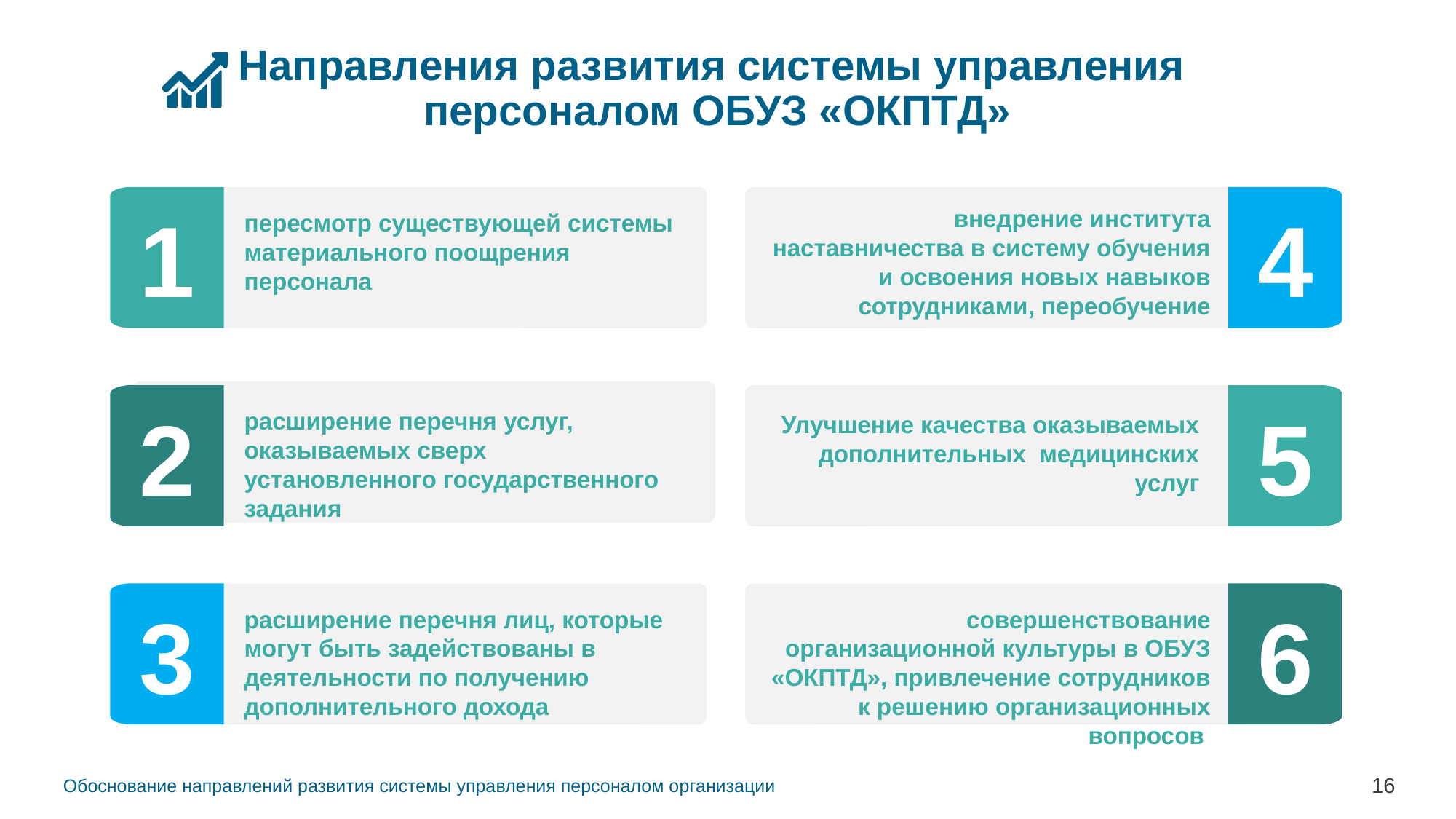

# Направления развития системы управления персоналом ОБУЗ «ОКПТД»

внедрение института наставничества в систему обучения и освоения новых навыков сотрудниками, переобучение

пересмотр существующей системы материального поощрения персонала
1
4

расширение перечня услуг, оказываемых сверх установленного государственного задания
Улучшение качества оказываемых дополнительных  медицинских услуг
2
5

расширение перечня лиц, которые могут быть задействованы в деятельности по получению дополнительного дохода
совершенствование организационной культуры в ОБУЗ «ОКПТД», привлечение сотрудников к решению организационных вопросов
3
6